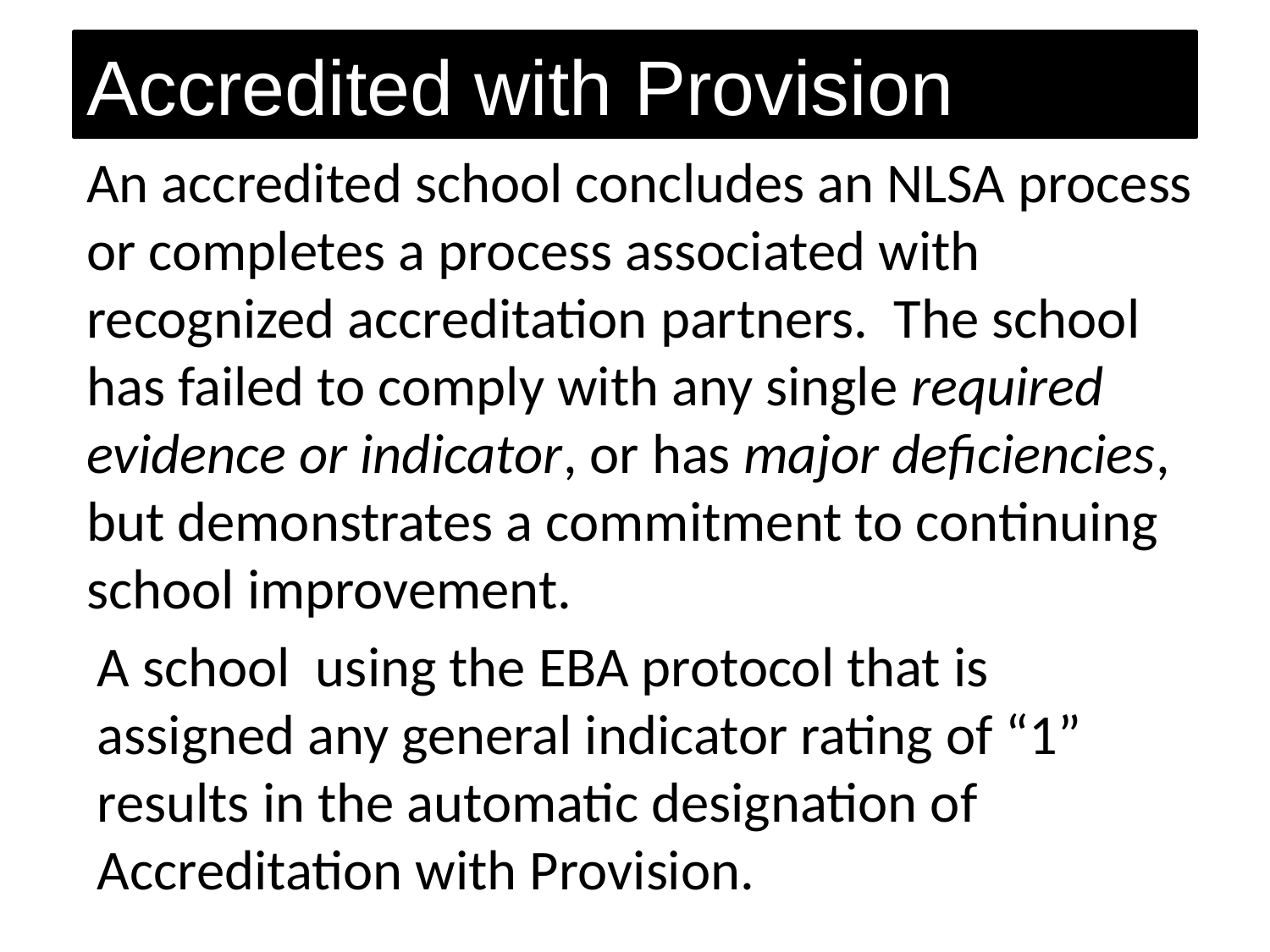

Accredited with Provision
An accredited school concludes an NLSA process or completes a process associated with recognized accreditation partners.  The school has failed to comply with any single required evidence or indicator, or has major deficiencies, but demonstrates a commitment to continuing school improvement.
A school  using the EBA protocol that is assigned any general indicator rating of “1” results in the automatic designation of Accreditation with Provision.